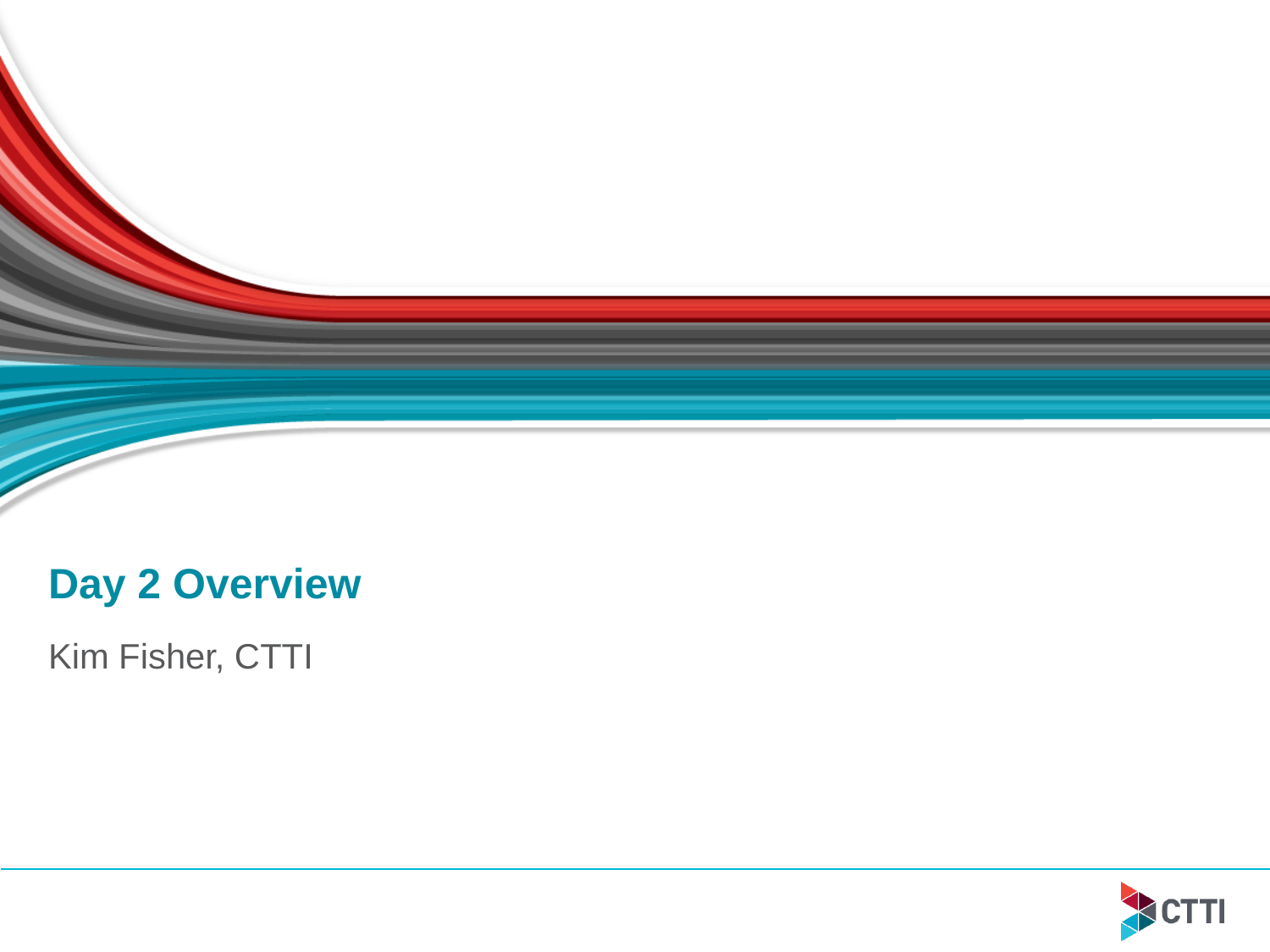

# Day 2 Overview
Kim Fisher, CTTI